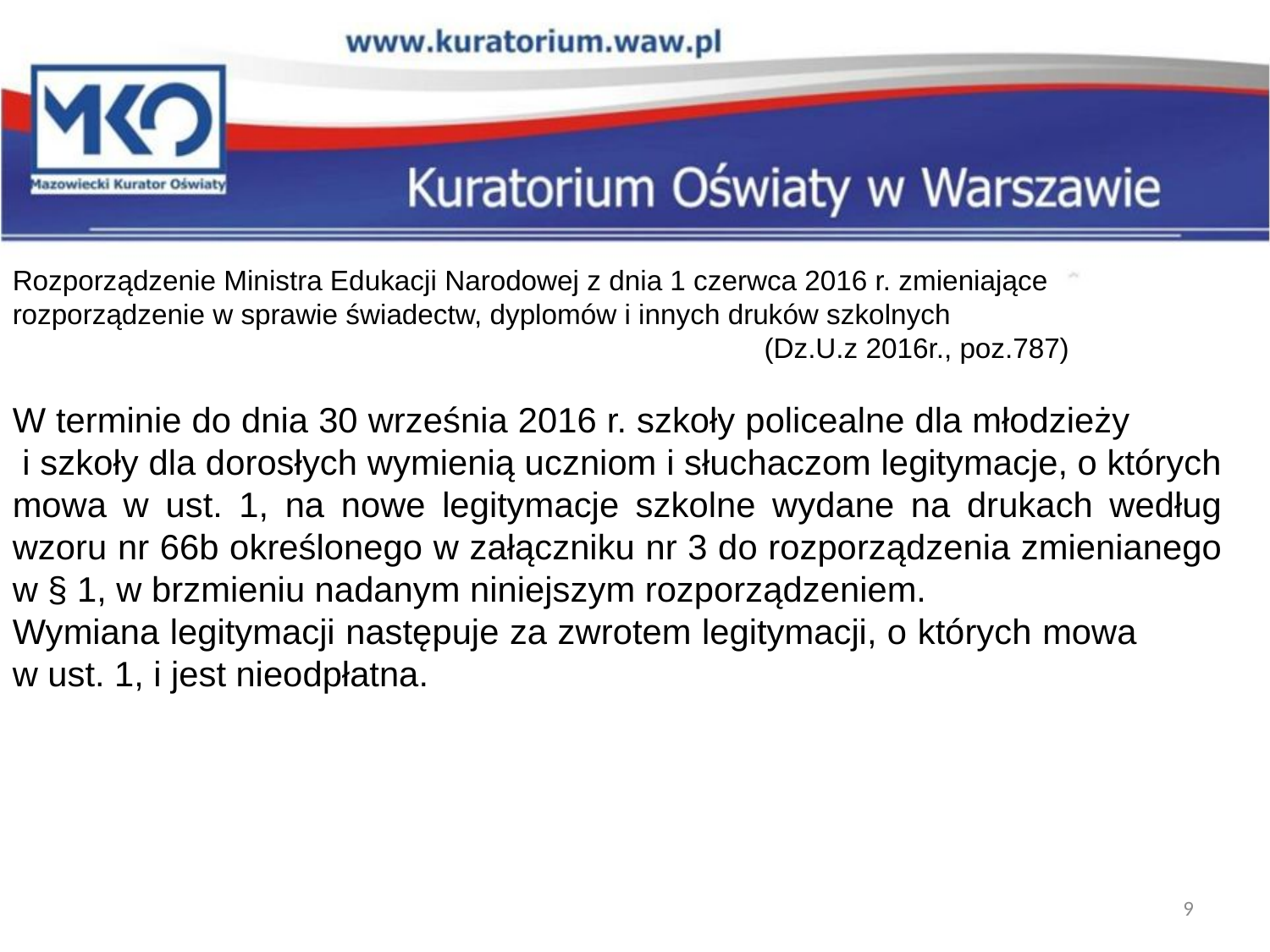

Rozporządzenie Ministra Edukacji Narodowej z dnia 1 czerwca 2016 r. zmieniające rozporządzenie w sprawie świadectw, dyplomów i innych druków szkolnych
                                                                                                (Dz.U.z 2016r., poz.787)

W terminie do dnia 30 września 2016 r. szkoły policealne dla młodzieży           i szkoły dla dorosłych wymienią uczniom i słuchaczom legitymacje, o których mowa w ust. 1, na nowe legitymacje szkolne wydane na drukach według wzoru nr 66b określonego w załączniku nr 3 do rozporządzenia zmienianego w § 1, w brzmieniu nadanym niniejszym rozporządzeniem.
Wymiana legitymacji następuje za zwrotem legitymacji, o których mowa         w ust. 1, i jest nieodpłatna.
9